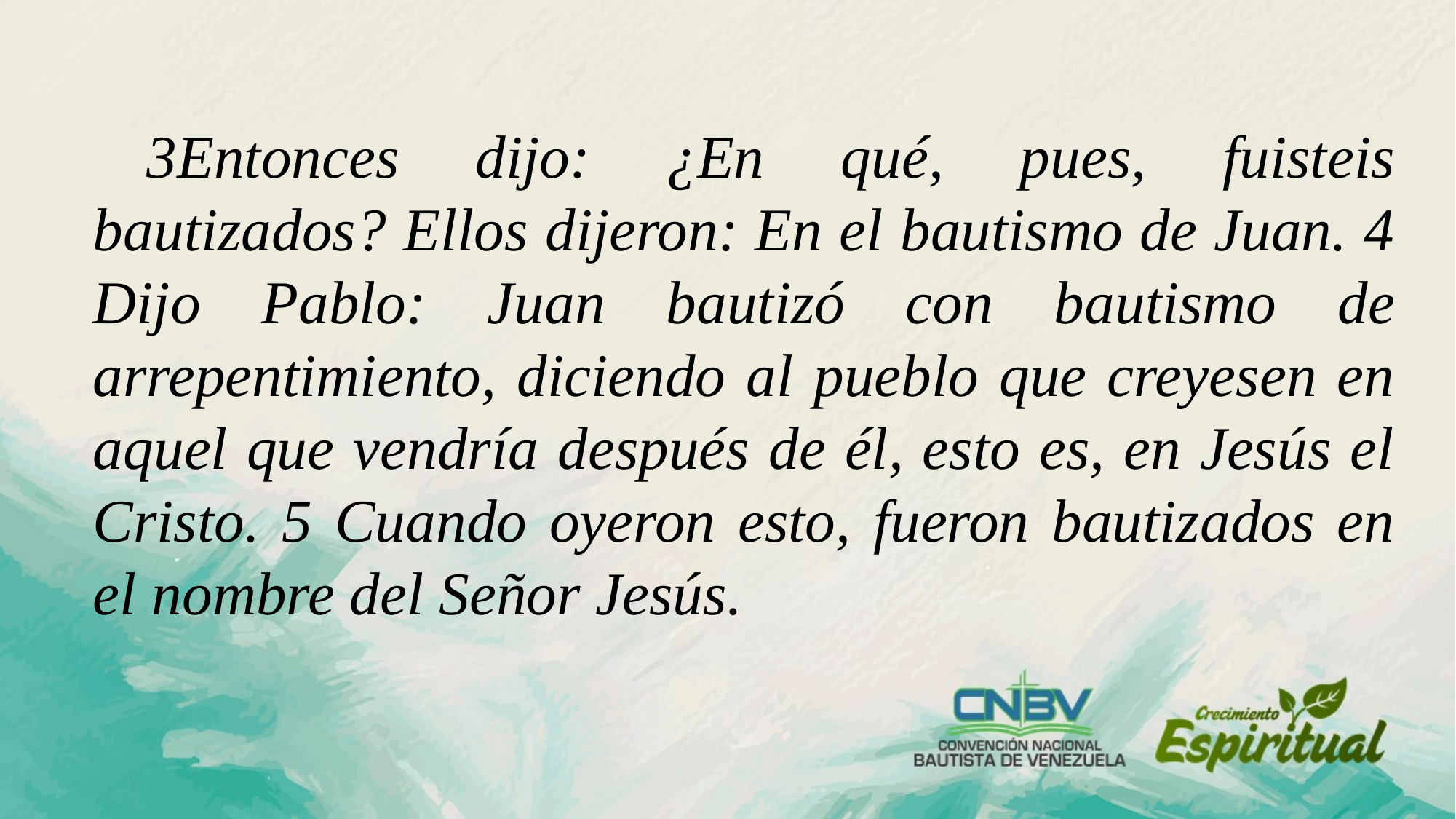

3Entonces dijo: ¿En qué, pues, fuisteis bautizados? Ellos dijeron: En el bautismo de Juan. 4 Dijo Pablo: Juan bautizó con bautismo de arrepentimiento, diciendo al pueblo que creyesen en aquel que vendría después de él, esto es, en Jesús el Cristo. 5 Cuando oyeron esto, fueron bautizados en el nombre del Señor Jesús.